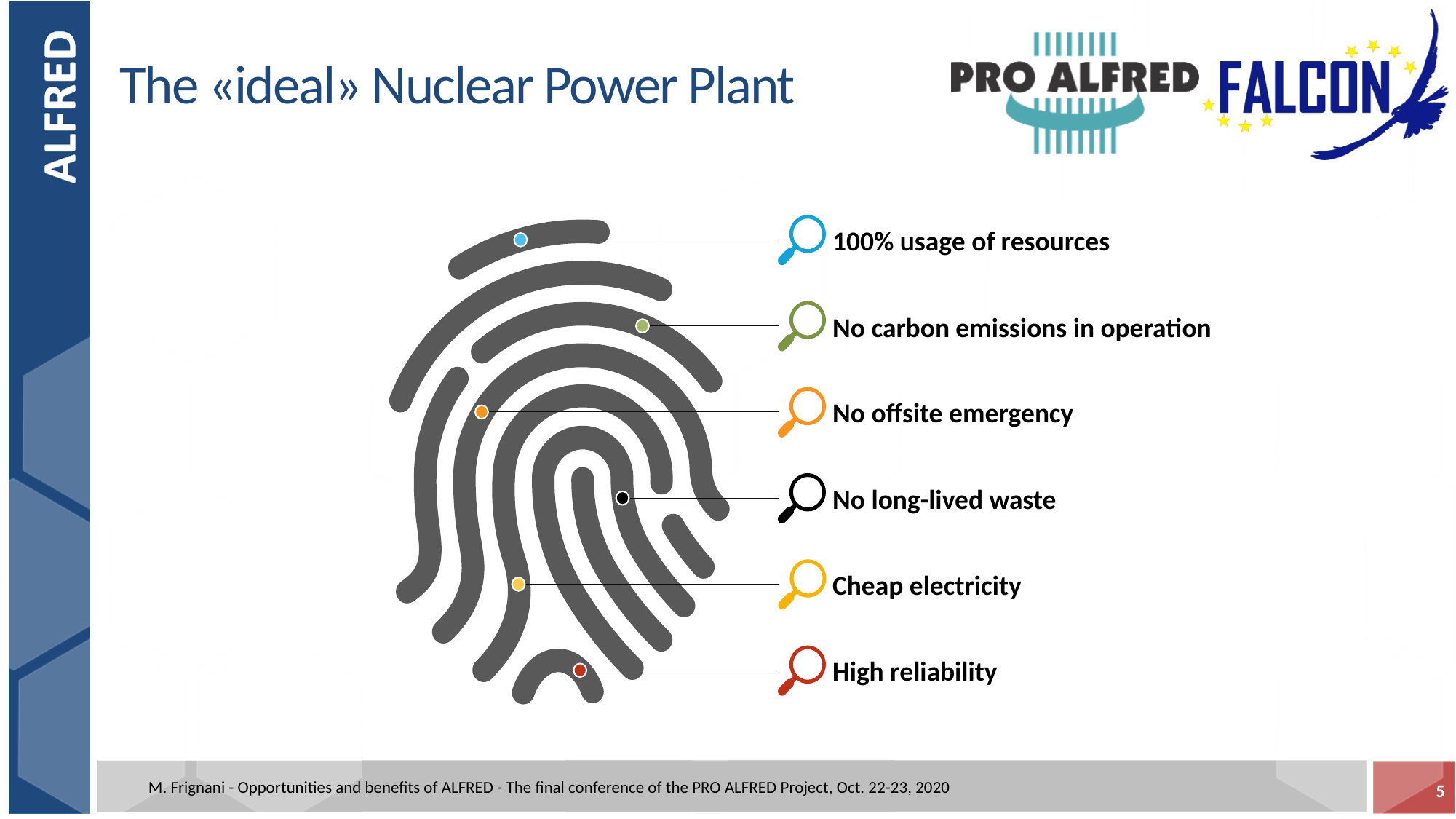

# The «ideal» Nuclear Power Plant

100% usage of resources

No carbon emissions in operation

No offsite emergency

No long-lived waste

Cheap electricity

High reliability

M. Frignani - Opportunities and benefits of ALFRED - The final conference of the PRO ALFRED Project, Oct. 22-23, 2020
5